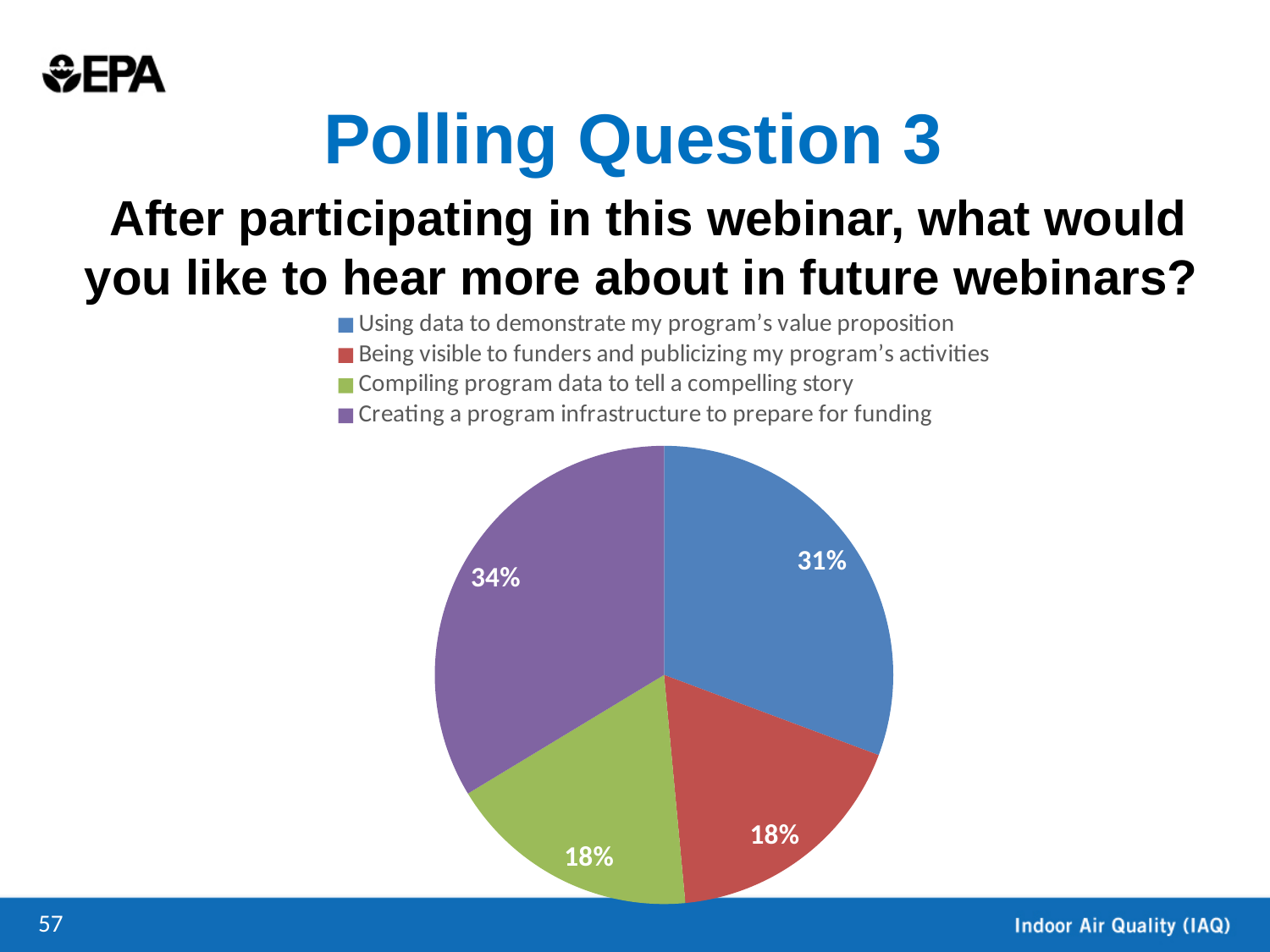

# Polling Question 3
After participating in this webinar, what would you like to hear more about in future webinars?

### Chart

| Category |  |
|---|---|
| Using data to demonstrate my program’s value proposition | 0.31 |
| Being visible to funders and publicizing my program’s activities | 0.18 |
| Compiling program data to tell a compelling story | 0.18 |
| Creating a program infrastructure to prepare for funding | 0.34 |